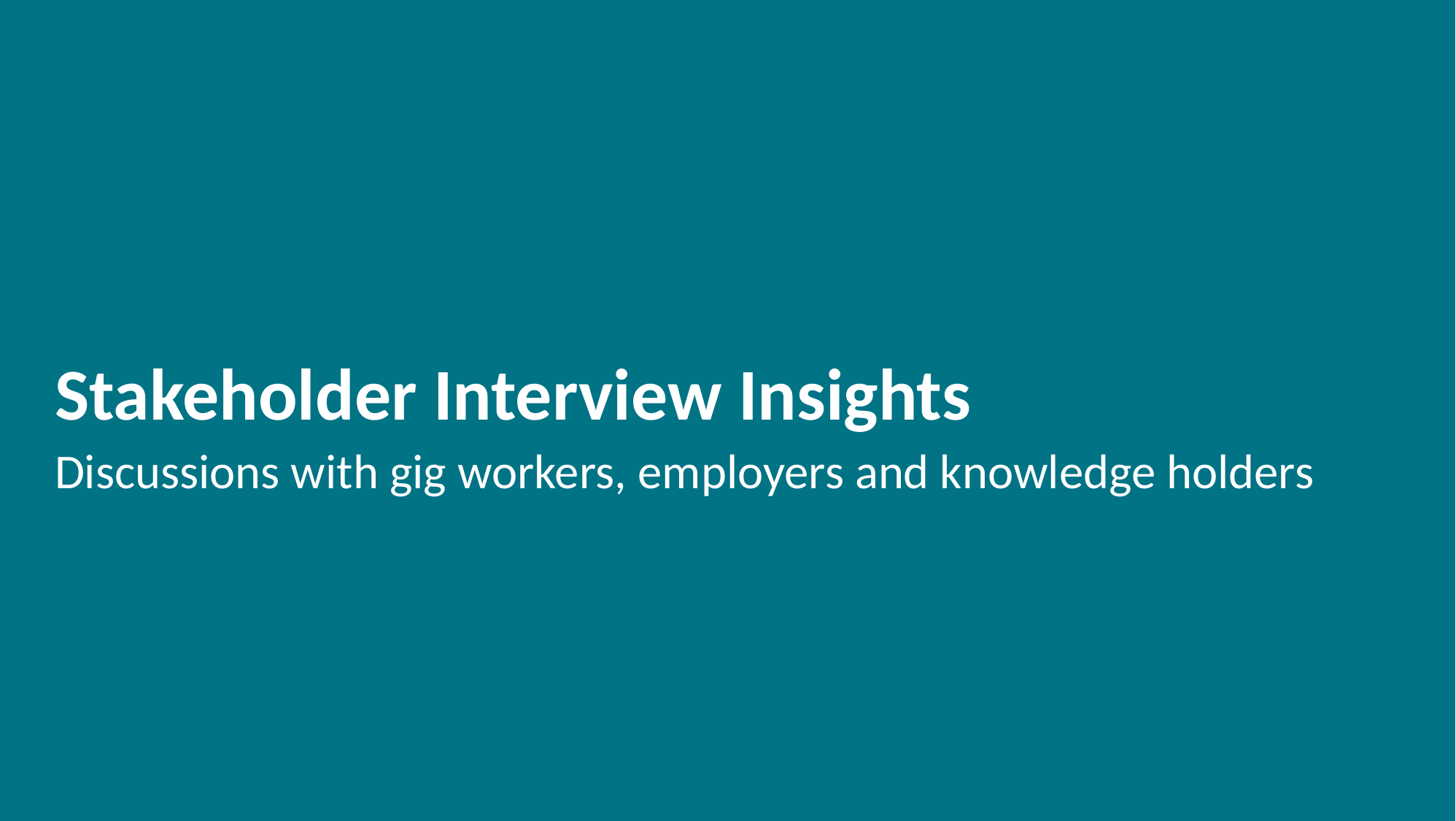

# Stakeholder Interview Insights
Discussions with gig workers, employers and knowledge holders
11